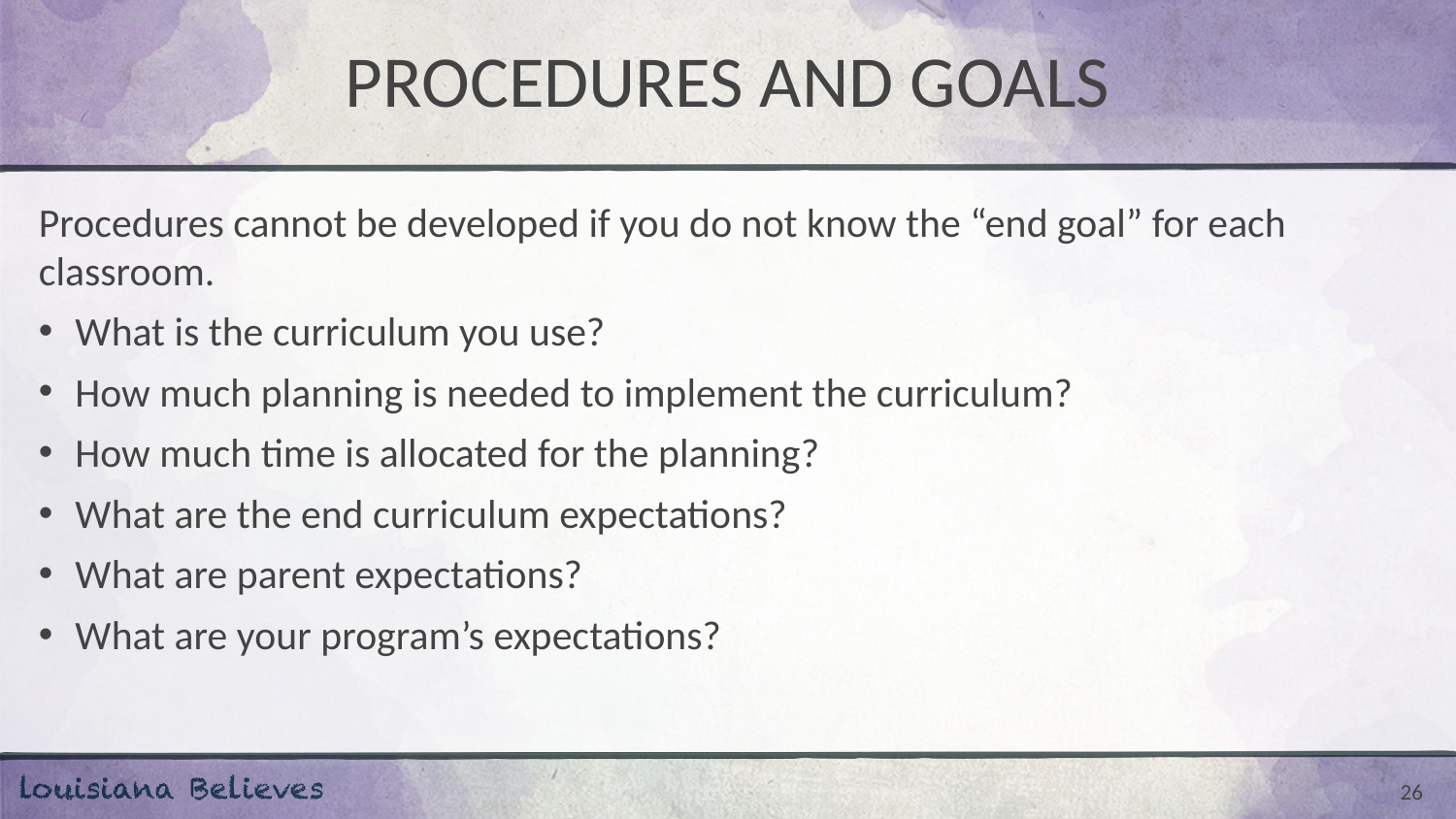

# PROCEDURES AND GOALS
Procedures cannot be developed if you do not know the “end goal” for each classroom.
What is the curriculum you use?
How much planning is needed to implement the curriculum?
How much time is allocated for the planning?
What are the end curriculum expectations?
What are parent expectations?
What are your program’s expectations?